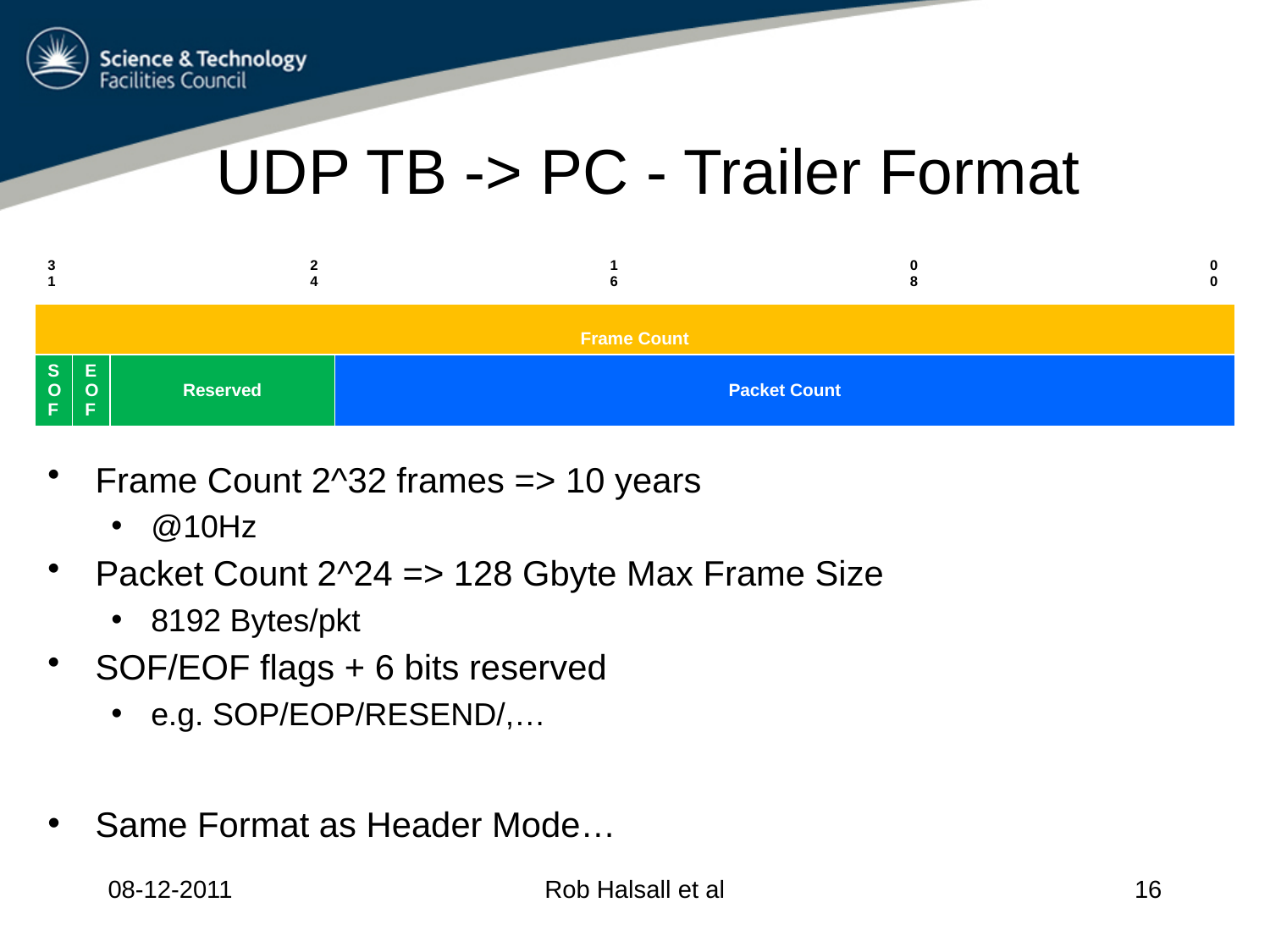

# UDP TB -> PC - Trailer Format
| 31 |  |  |  |  |  |  | 24 |  |  |  |  |  |  |  | 16 |  |  |  |  |  |  |  | 08 |  |  |  |  |  |  |  | 00 |
| --- | --- | --- | --- | --- | --- | --- | --- | --- | --- | --- | --- | --- | --- | --- | --- | --- | --- | --- | --- | --- | --- | --- | --- | --- | --- | --- | --- | --- | --- | --- | --- |
| Frame Count |  |  |  |  |  |  |  |  |  |  |  |  |  |  |  |  |  |  |  |  |  |  |  |  |  |  |  |  |  |  |  |
| SOF | EOF | Reserved |  |  |  |  |  | Packet Count |  |  |  |  |  |  |  |  |  |  |  |  |  |  |  |  |  |  |  |  |  |  |  |
Frame Count 2^32 frames => 10 years
@10Hz
Packet Count 2^24 => 128 Gbyte Max Frame Size
8192 Bytes/pkt
SOF/EOF flags + 6 bits reserved
e.g. SOP/EOP/RESEND/,…

Same Format as Header Mode…

08-12-2011
Rob Halsall et al
16